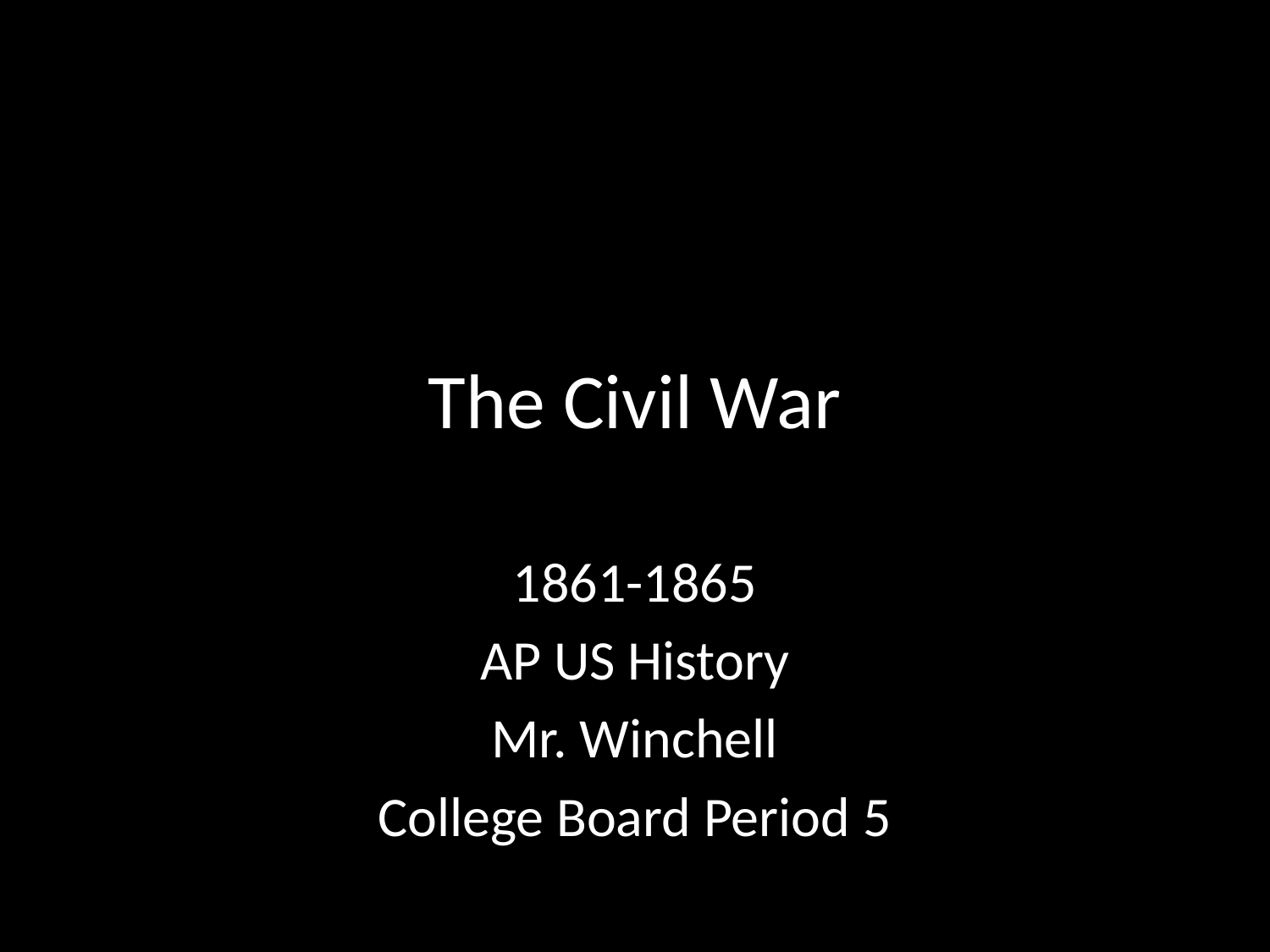

# The Civil War
1861-1865
AP US History
Mr. Winchell
College Board Period 5